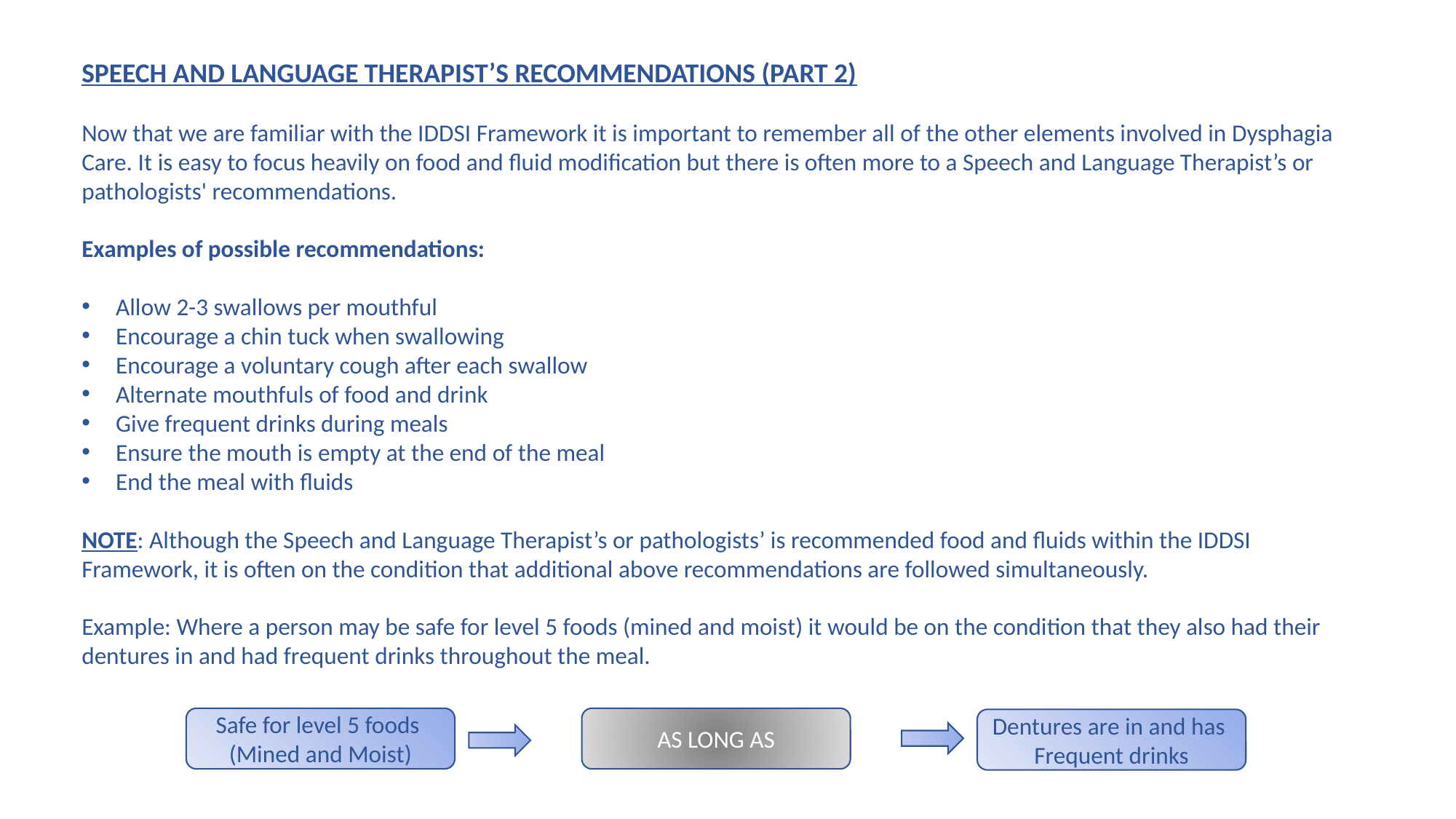

SPEECH AND LANGUAGE THERAPIST’S RECOMMENDATIONS (PART 2)

Now that we are familiar with the IDDSI Framework it is important to remember all of the other elements involved in Dysphagia Care. It is easy to focus heavily on food and fluid modification but there is often more to a Speech and Language Therapist’s or pathologists' recommendations.

Examples of possible recommendations:

Allow 2-3 swallows per mouthful
Encourage a chin tuck when swallowing
Encourage a voluntary cough after each swallow
Alternate mouthfuls of food and drink
Give frequent drinks during meals
Ensure the mouth is empty at the end of the meal
End the meal with fluids

NOTE: Although the Speech and Language Therapist’s or pathologists’ is recommended food and fluids within the IDDSI Framework, it is often on the condition that additional above recommendations are followed simultaneously.

Example: Where a person may be safe for level 5 foods (mined and moist) it would be on the condition that they also had their dentures in and had frequent drinks throughout the meal.

Safe for level 5 foods
(Mined and Moist)
AS LONG AS
Dentures are in and has
Frequent drinks